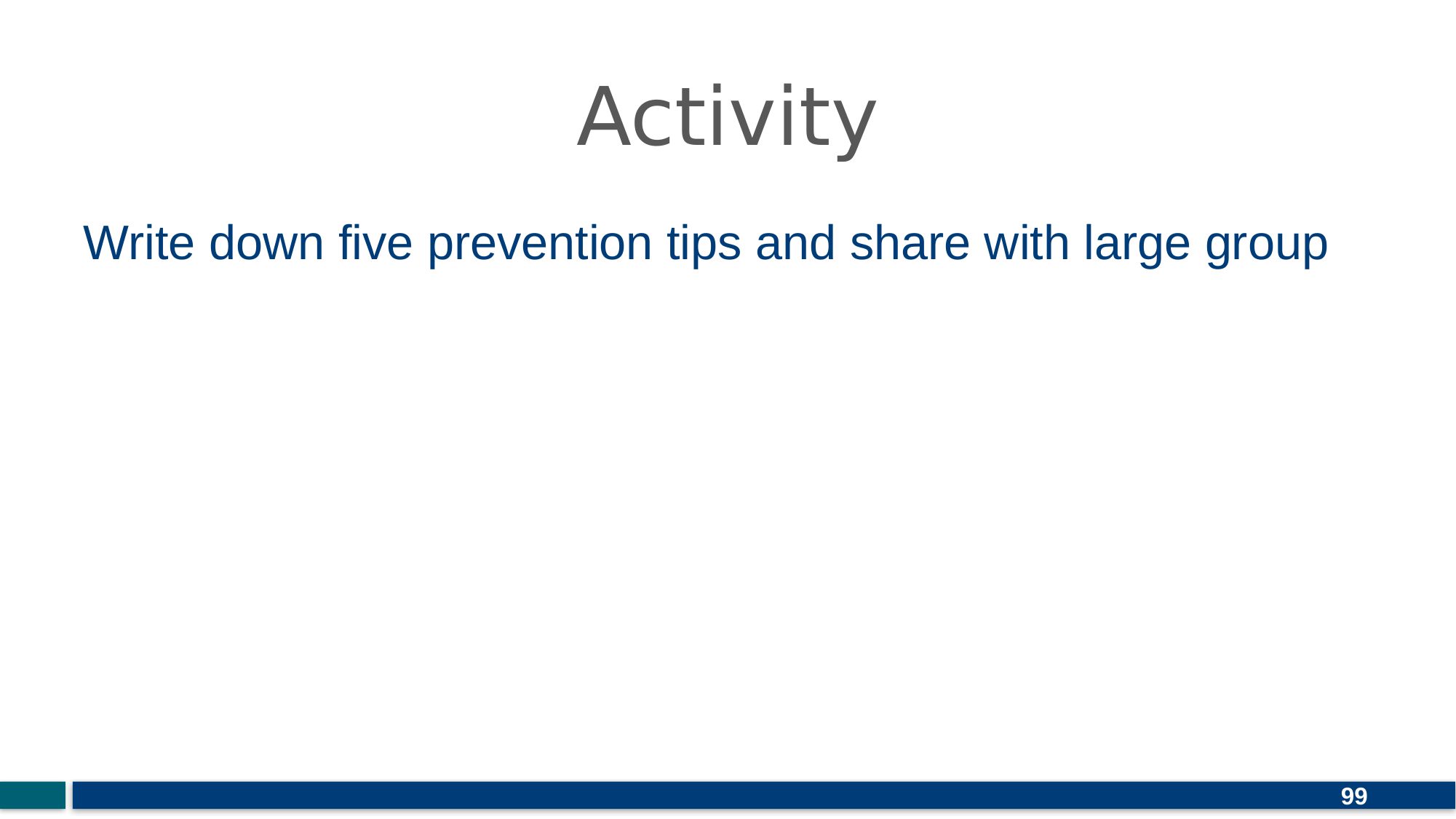

# Activity
Write down five prevention tips and share with large group